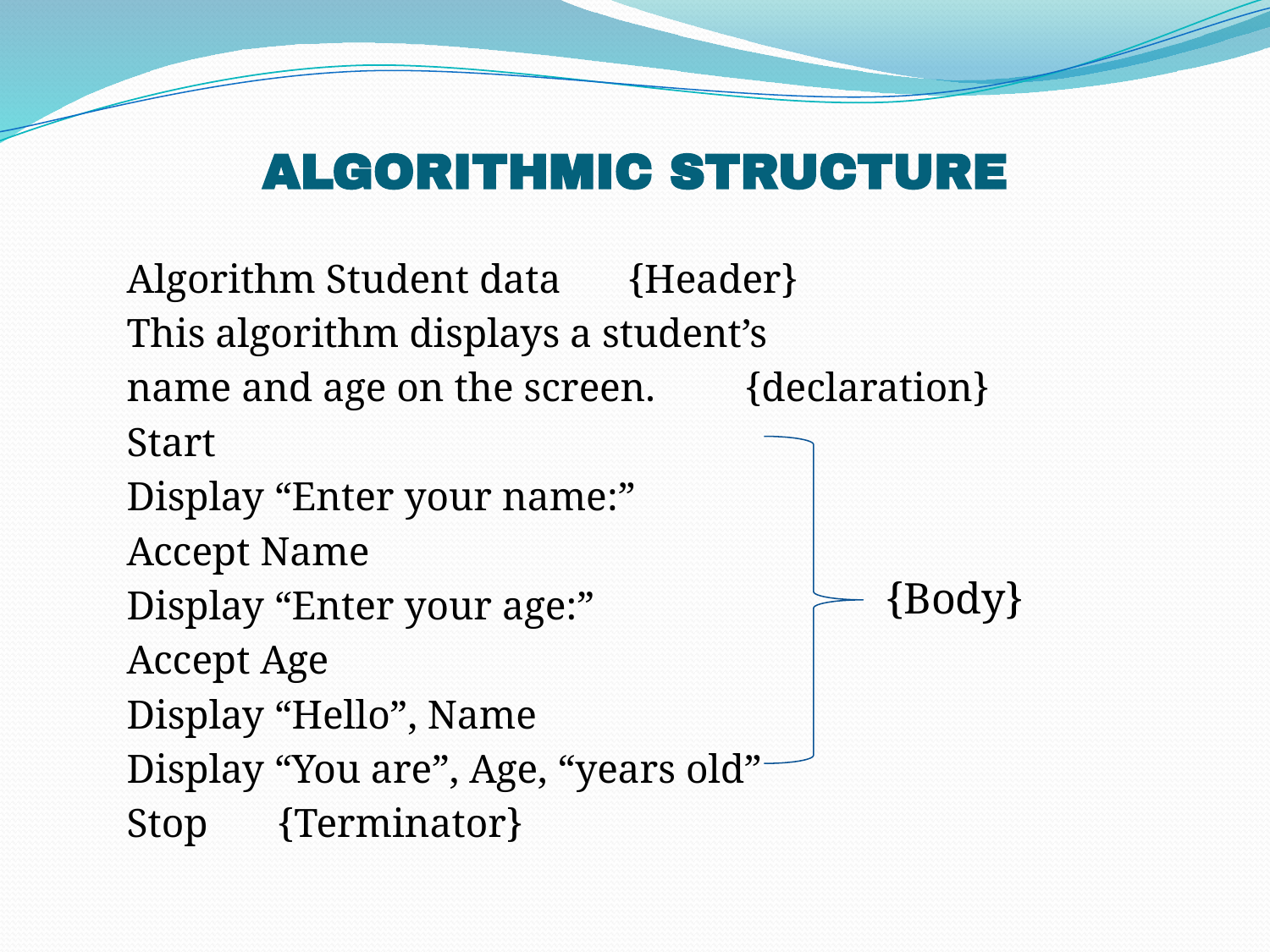

# ALGORITHMIC STRUCTURE
Algorithm Student data   			{Header}
This algorithm displays a student’s
name and age on the screen.  		{declaration}
Start
Display “Enter your name:”
Accept Name
Display “Enter your age:”
Accept Age
Display “Hello”, Name
Display “You are”, Age, “years old”
Stop					{Terminator}

{Body}